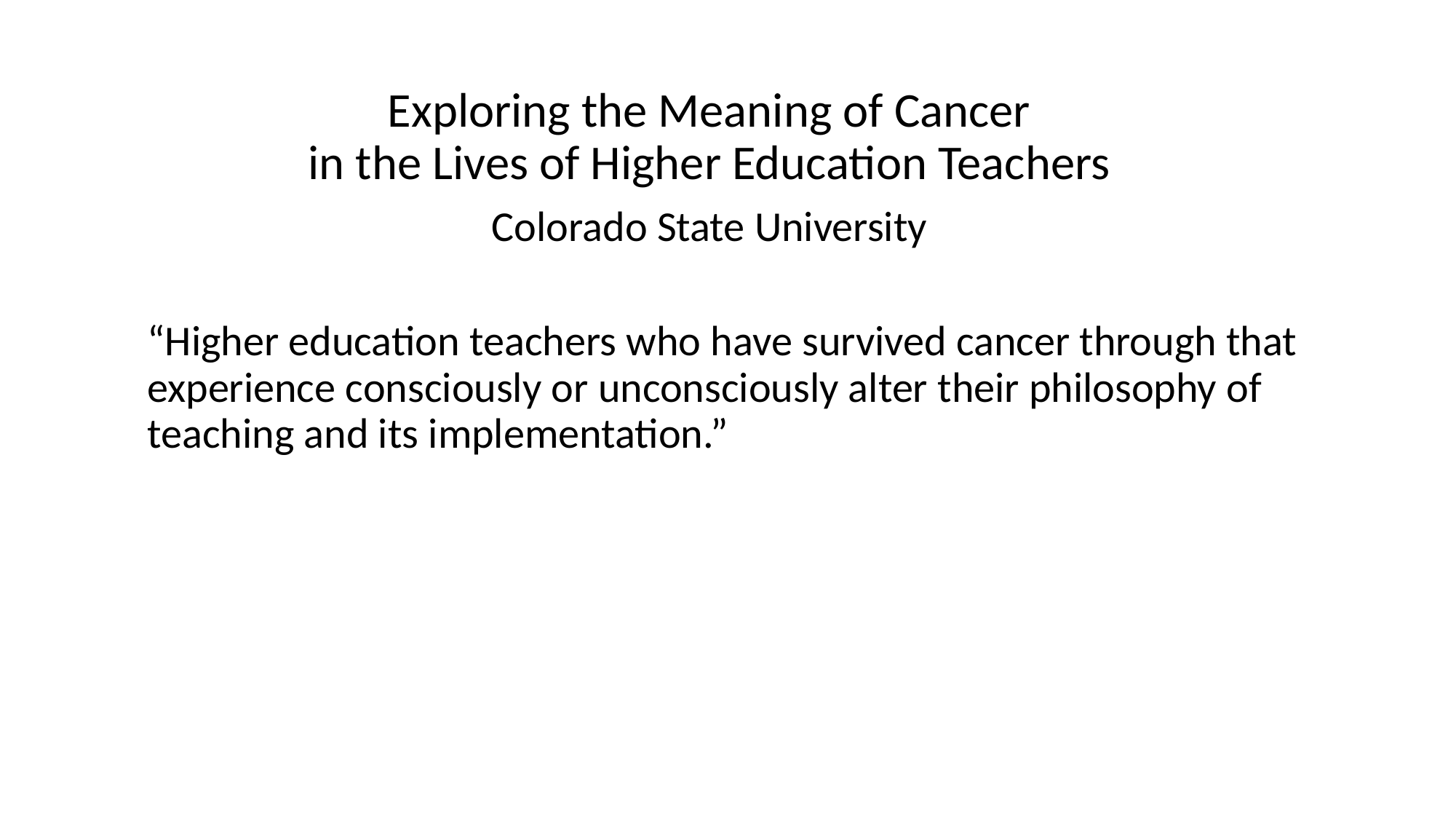

Exploring the Meaning of Cancer
in the Lives of Higher Education Teachers
Colorado State University

“Higher education teachers who have survived cancer through that experience consciously or unconsciously alter their philosophy of teaching and its implementation.”